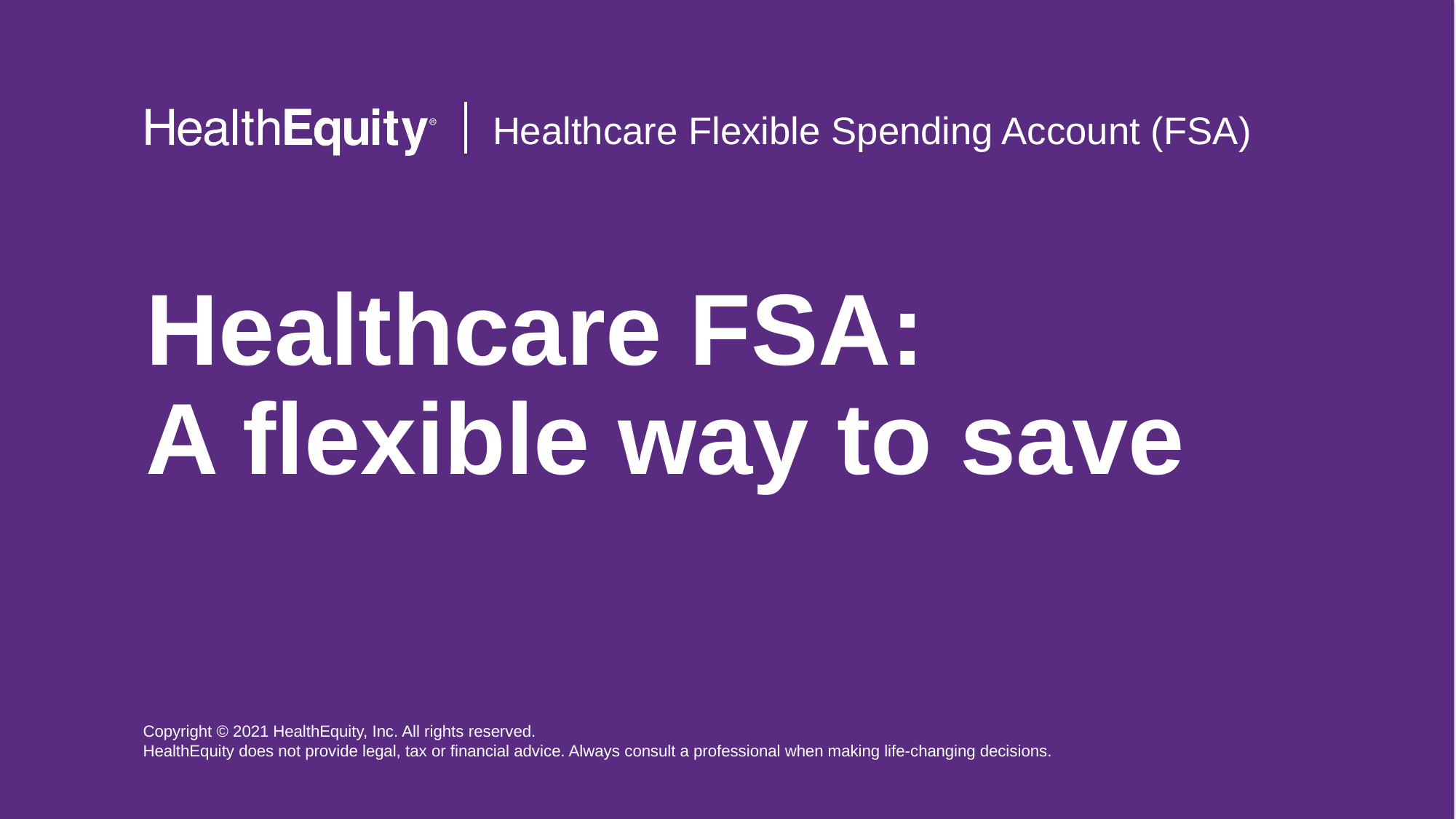

Healthcare Flexible Spending Account (FSA)
# Healthcare FSA: A flexible way to save